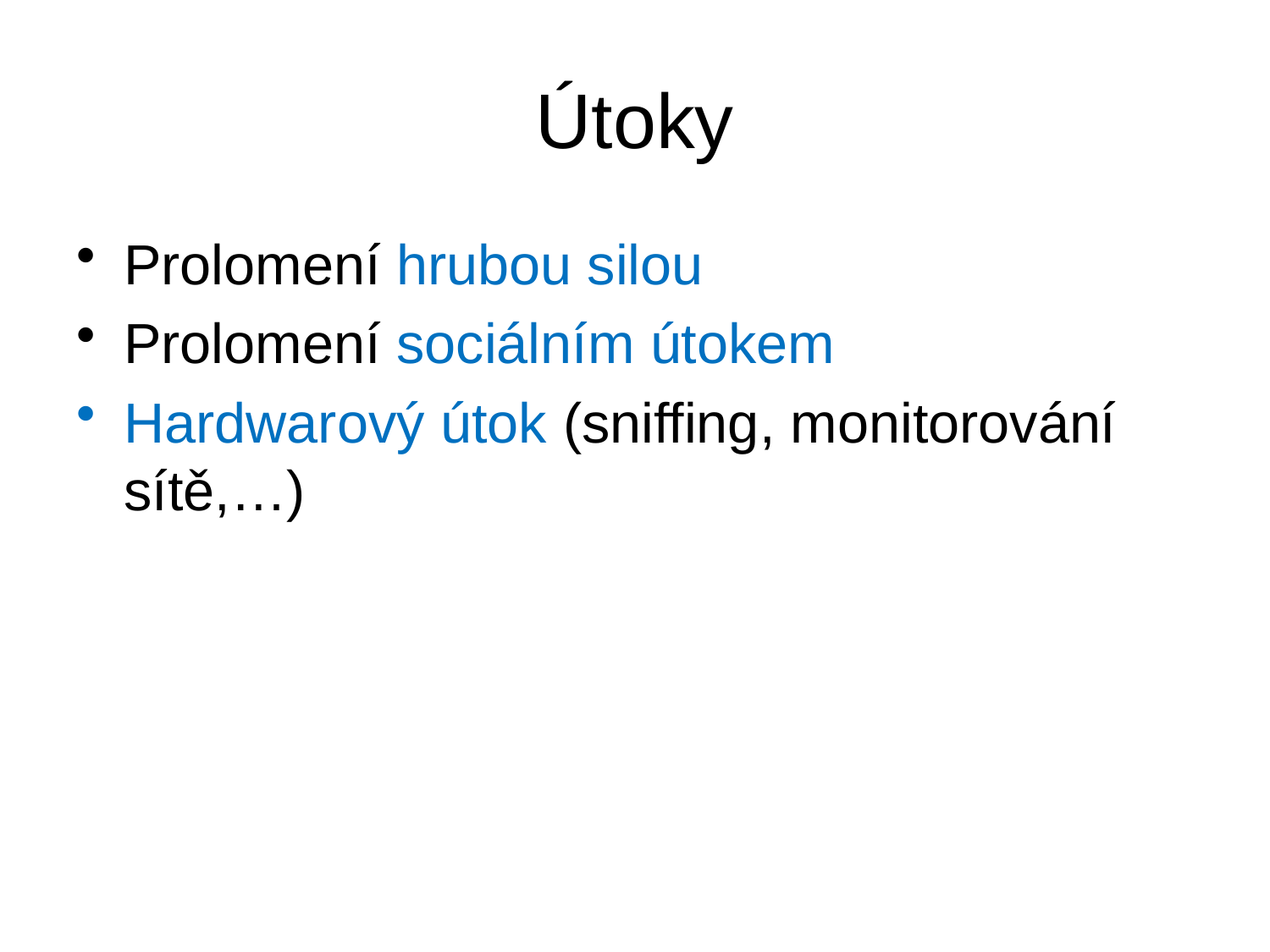

# Útoky
Prolomení hrubou silou
Prolomení sociálním útokem
Hardwarový útok (sniffing, monitorování sítě,…)